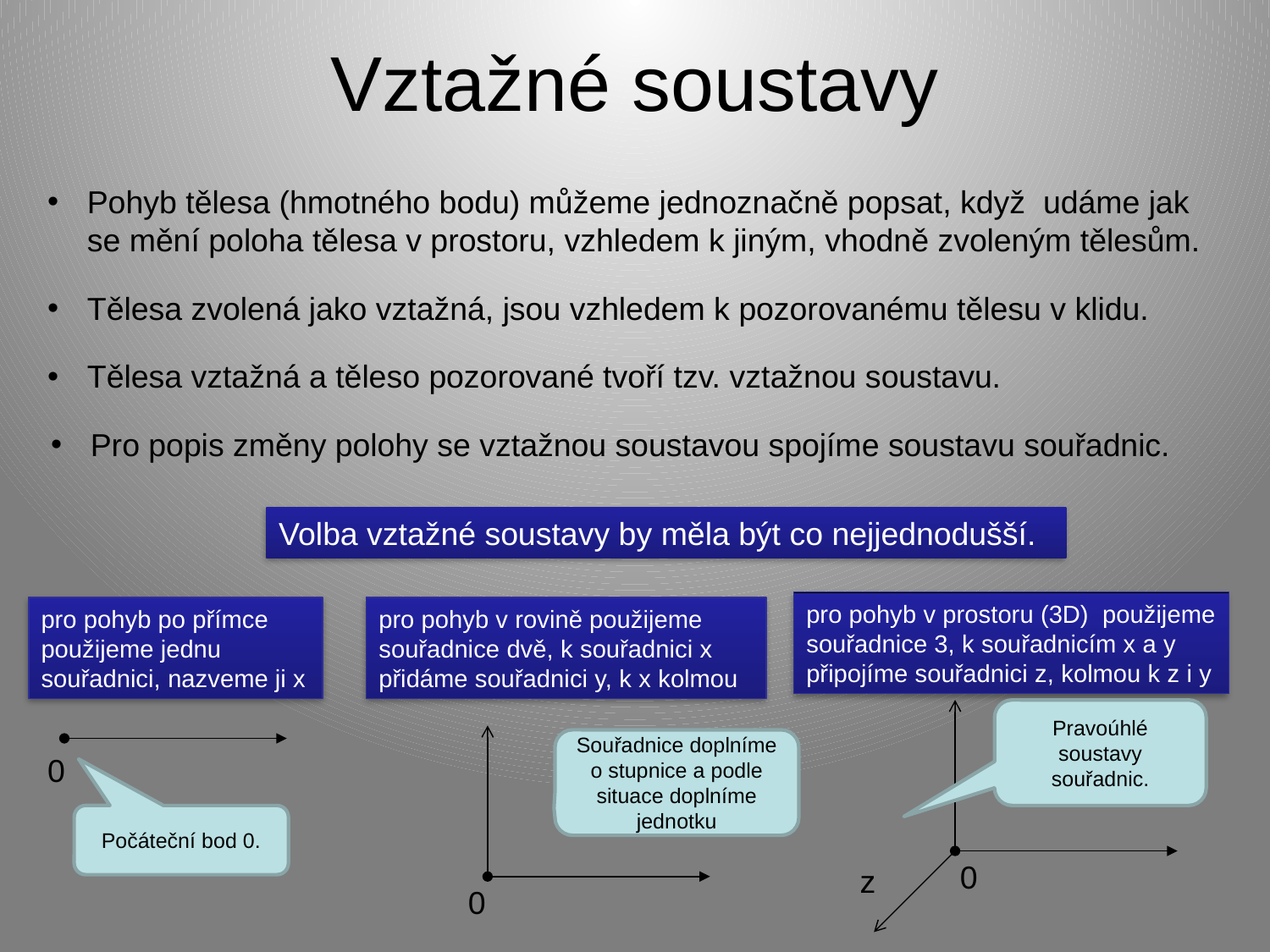

# Vztažné soustavy
Pohyb tělesa (hmotného bodu) můžeme jednoznačně popsat, když  udáme jak se mění poloha tělesa v prostoru, vzhledem k jiným, vhodně zvoleným tělesům.
Tělesa zvolená jako vztažná, jsou vzhledem k pozorovanému tělesu v klidu.
Tělesa vztažná a těleso pozorované tvoří tzv. vztažnou soustavu.
Pro popis změny polohy se vztažnou soustavou spojíme soustavu souřadnic.
Volba vztažné soustavy by měla být co nejjednodušší.
pro pohyb v prostoru (3D)  použijeme souřadnice 3, k souřadnicím x a y připojíme souřadnici z, kolmou k z i y
pro pohyb po přímce použijeme jednu souřadnici, nazveme ji x
pro pohyb v rovině použijeme souřadnice dvě, k souřadnici x přidáme souřadnici y, k x kolmou
y
Pravoúhlé soustavy souřadnic.
y
Souřadnice doplníme o stupnice a podle situace doplníme jednotku
x
0
Počáteční bod 0.
0
z
x
0
x